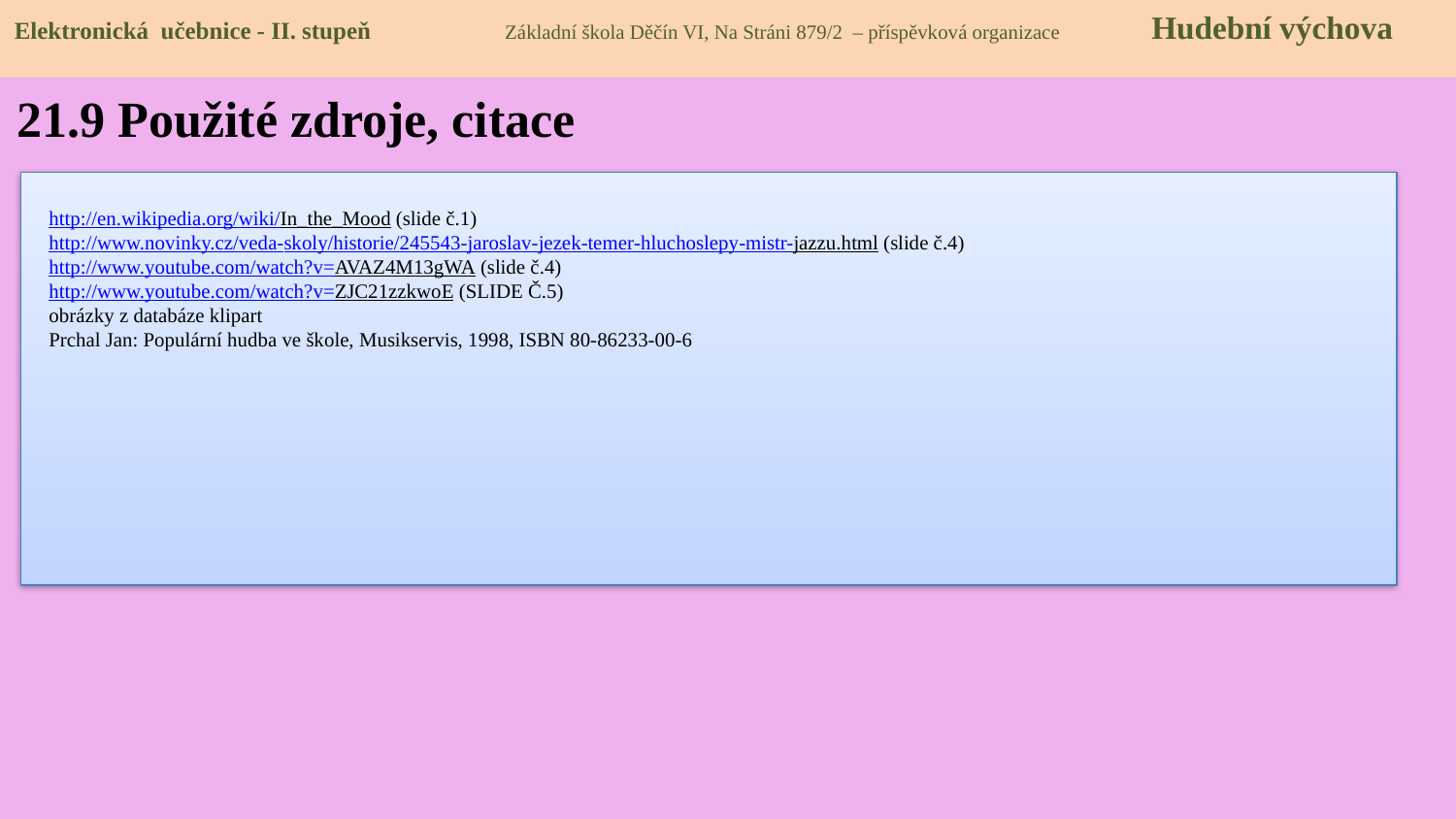

Elektronická  učebnice - II. stupeň                      Základní škola Děčín VI, Na Stráni 879/2  – příspěvková organizace                  Hudební výchova

21.9 Použité zdroje, citace

http://en.wikipedia.org/wiki/In_the_Mood (slide č.1)
http://www.novinky.cz/veda-skoly/historie/245543-jaroslav-jezek-temer-hluchoslepy-mistr-jazzu.html (slide č.4)
http://www.youtube.com/watch?v=AVAZ4M13gWA (slide č.4)
http://www.youtube.com/watch?v=ZJC21zzkwoE (SLIDE Č.5)
obrázky z databáze klipart
Prchal Jan: Populární hudba ve škole, Musikservis, 1998, ISBN 80-86233-00-6